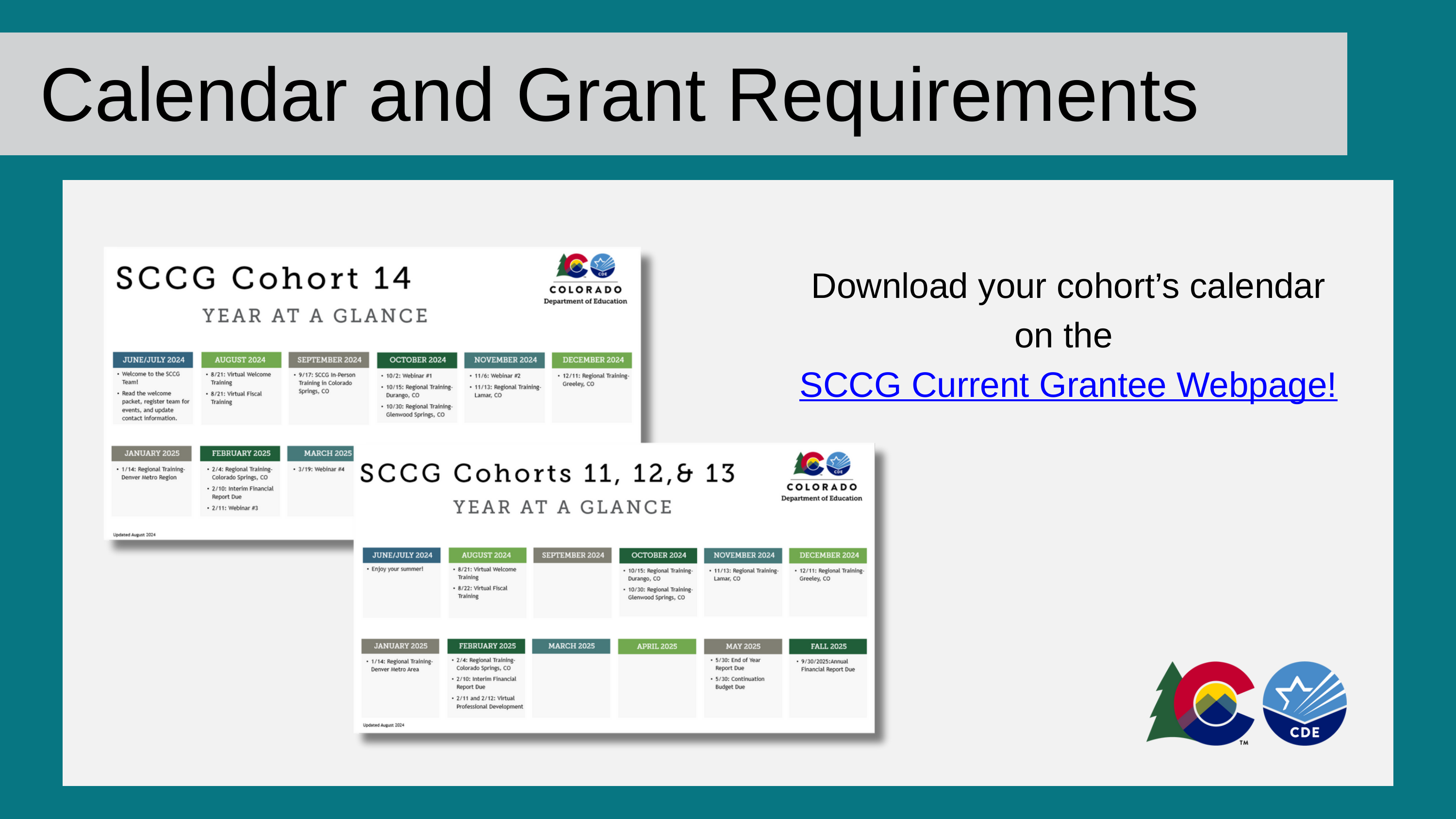

Calendar and Grant Requirements

Download your cohort’s calendar on the
SCCG Current Grantee Webpage!